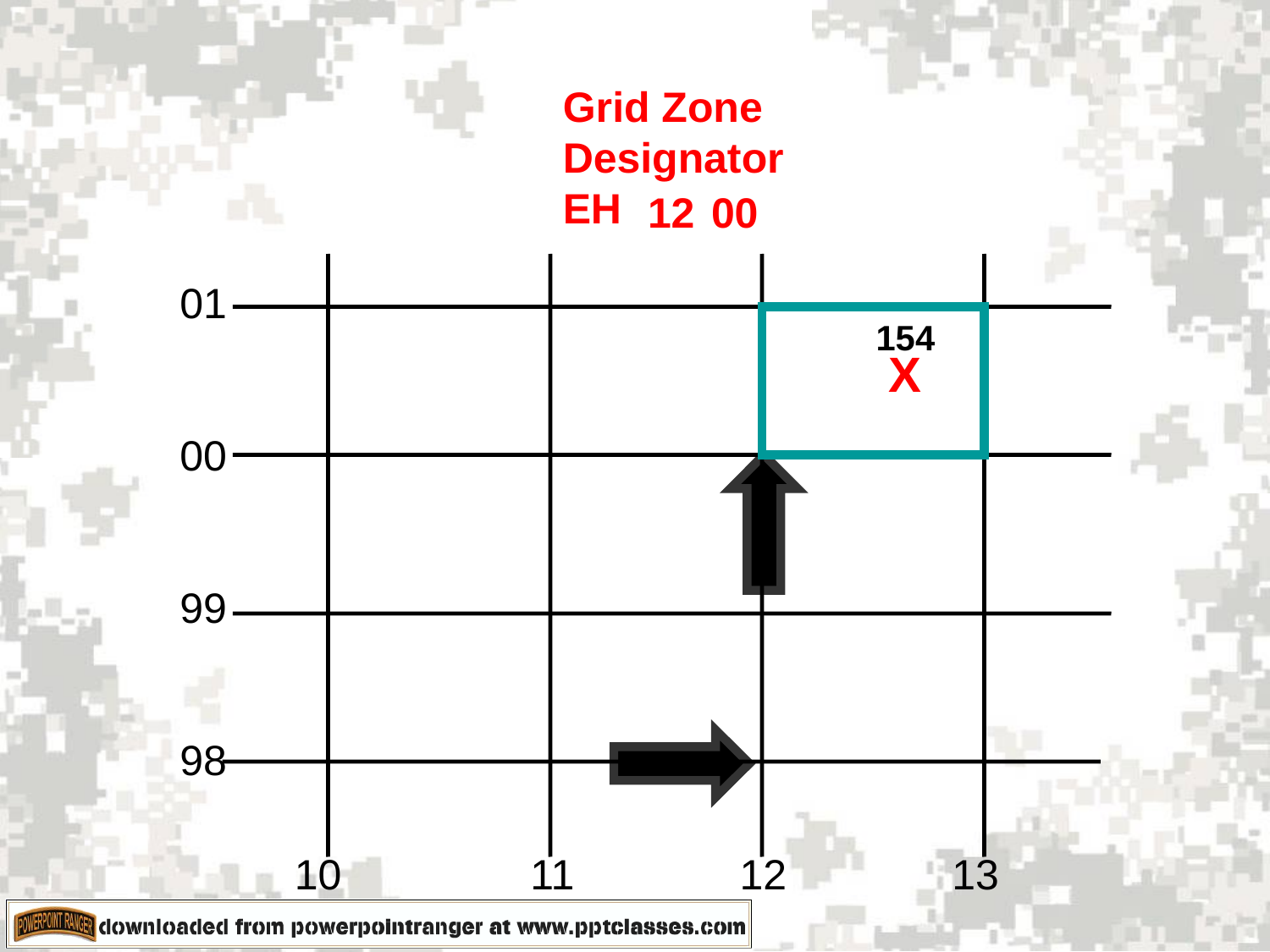

Grid Zone Designator
EH
12
00

01

00

99

98

154
X

10                11              12              13